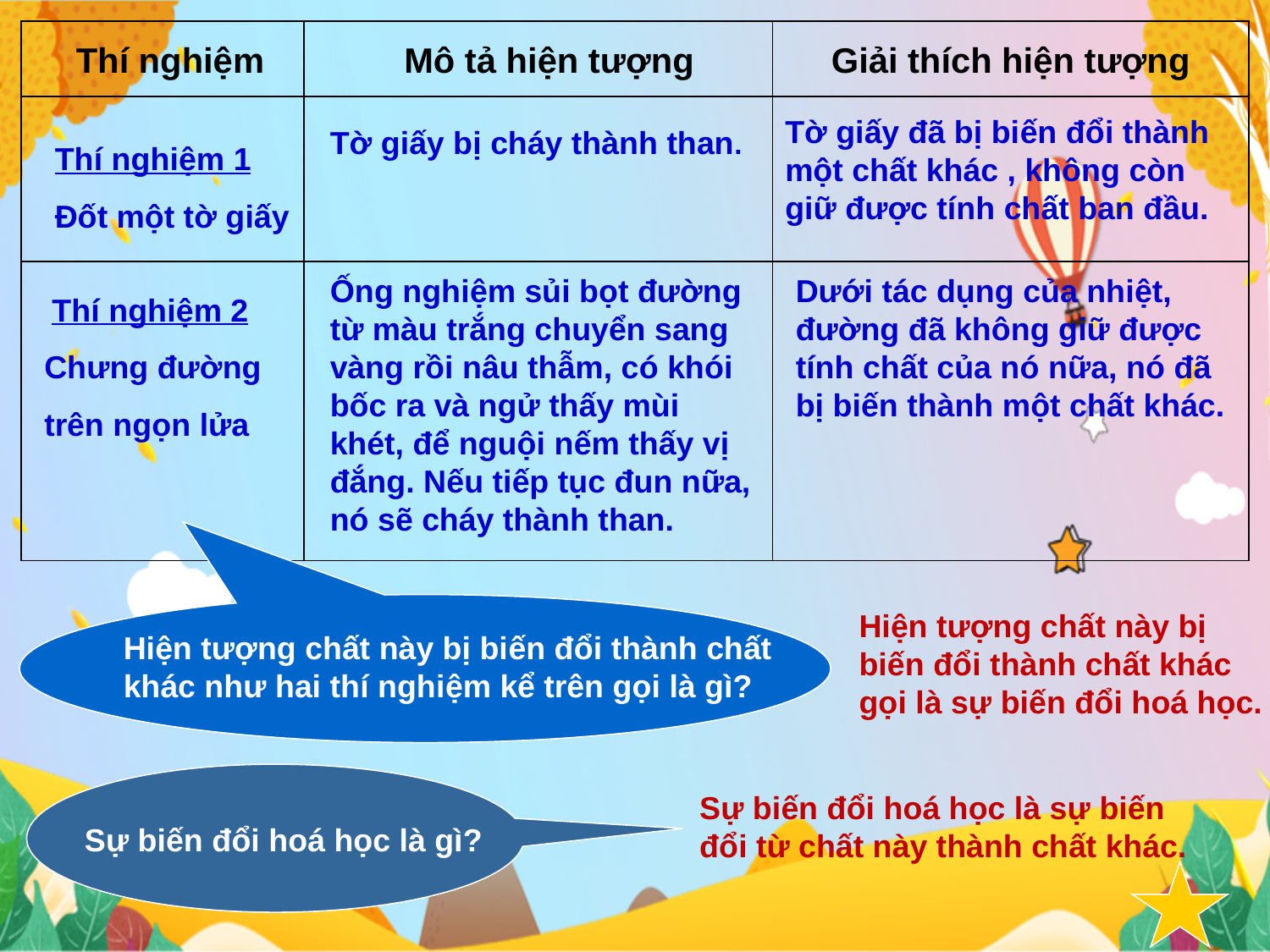

|  |  |  |
| --- | --- | --- |
|  |  |  |
|  |  |  |
Thí nghiệm

Mô tả hiện tượng

Giải thích hiện tượng
Tờ giấy đã bị biến đổi thành một chất khác , không còn giữ được tính chất ban đầu.

Thí nghiệm 1
Đốt một tờ giấy
Tờ giấy bị cháy thành than.

 Thí nghiệm 2
Chưng đường trên ngọn lửa

Ống nghiệm sủi bọt đường từ màu trắng chuyển sang vàng rồi nâu thẫm, có khói bốc ra và ngử thấy mùi khét, để nguội nếm thấy vị đắng. Nếu tiếp tục đun nữa, nó sẽ cháy thành than.
Dưới tác dụng của nhiệt, đường đã không giữ được tính chất của nó nữa, nó đã bị biến thành một chất khác.

Hiện tượng chất này bị biến đổi thành chất khác gọi là sự biến đổi hoá học.
Hiện tượng chất này bị biến đổi thành chất khác như hai thí nghiệm kể trên gọi là gì?

Sự biến đổi hoá học là sự biến đổi từ chất này thành chất khác.
Sự biến đổi hoá học là gì?